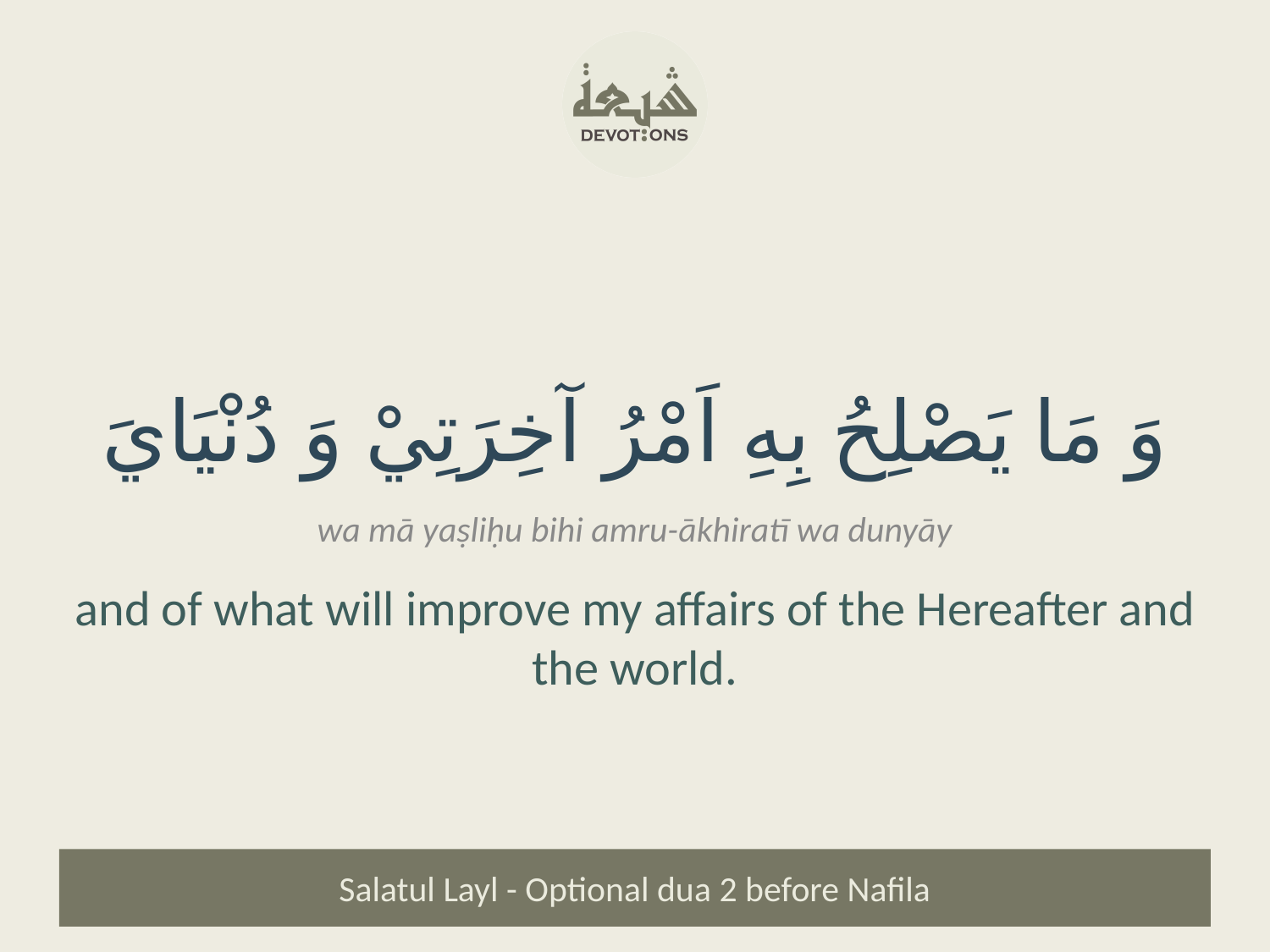

وَ مَا يَصْلِحُ بِهِ اَمْرُ آخِرَتِيْ وَ دُنْيَايَ
wa mā yaṣliḥu bihi amru-ākhiratī wa dunyāy
and of what will improve my affairs of the Hereafter and the world.
Salatul Layl - Optional dua 2 before Nafila